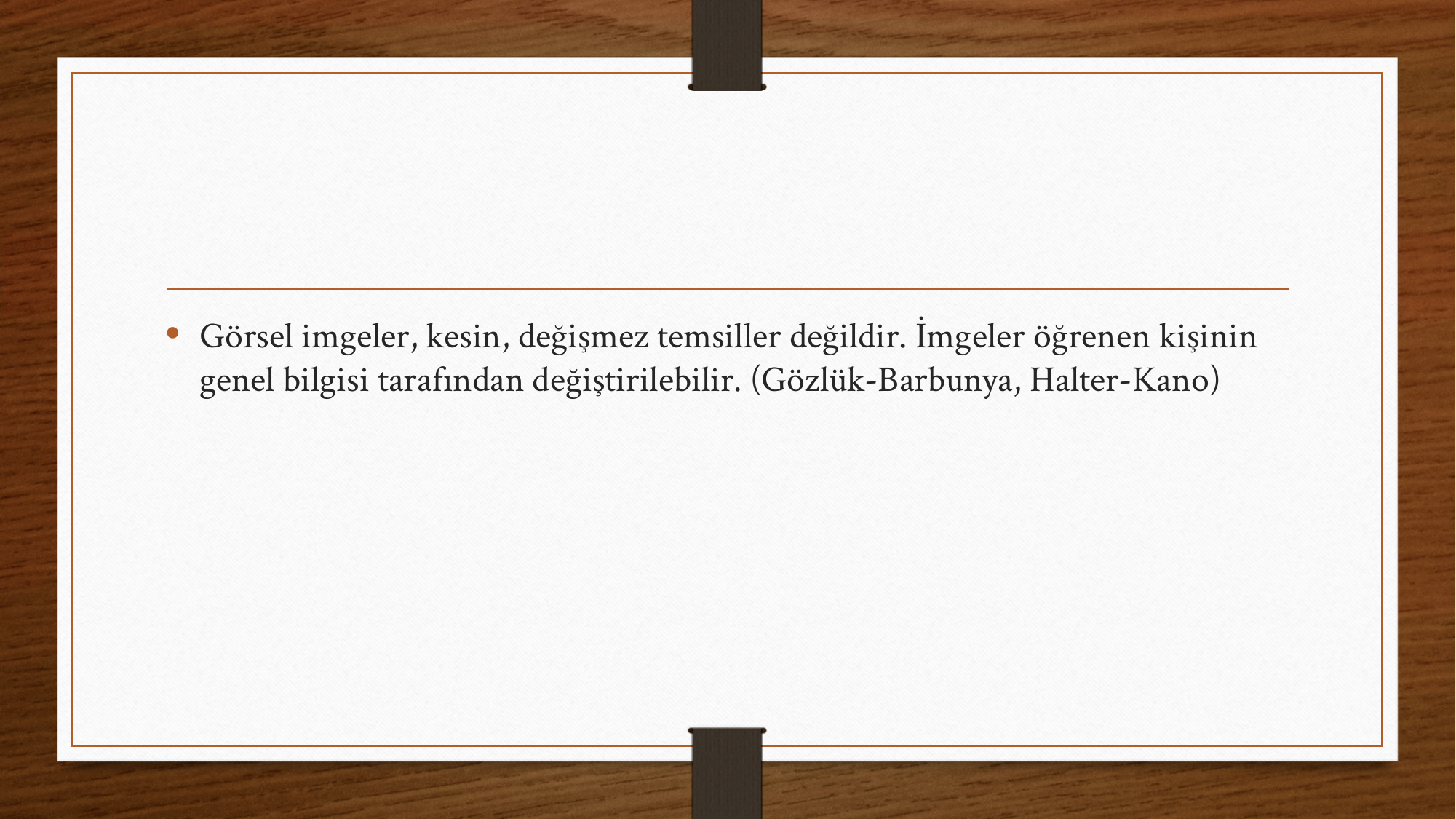

#
Görsel imgeler, kesin, değişmez temsiller değildir. İmgeler öğrenen kişinin genel bilgisi tarafından değiştirilebilir. (Gözlük-Barbunya, Halter-Kano)